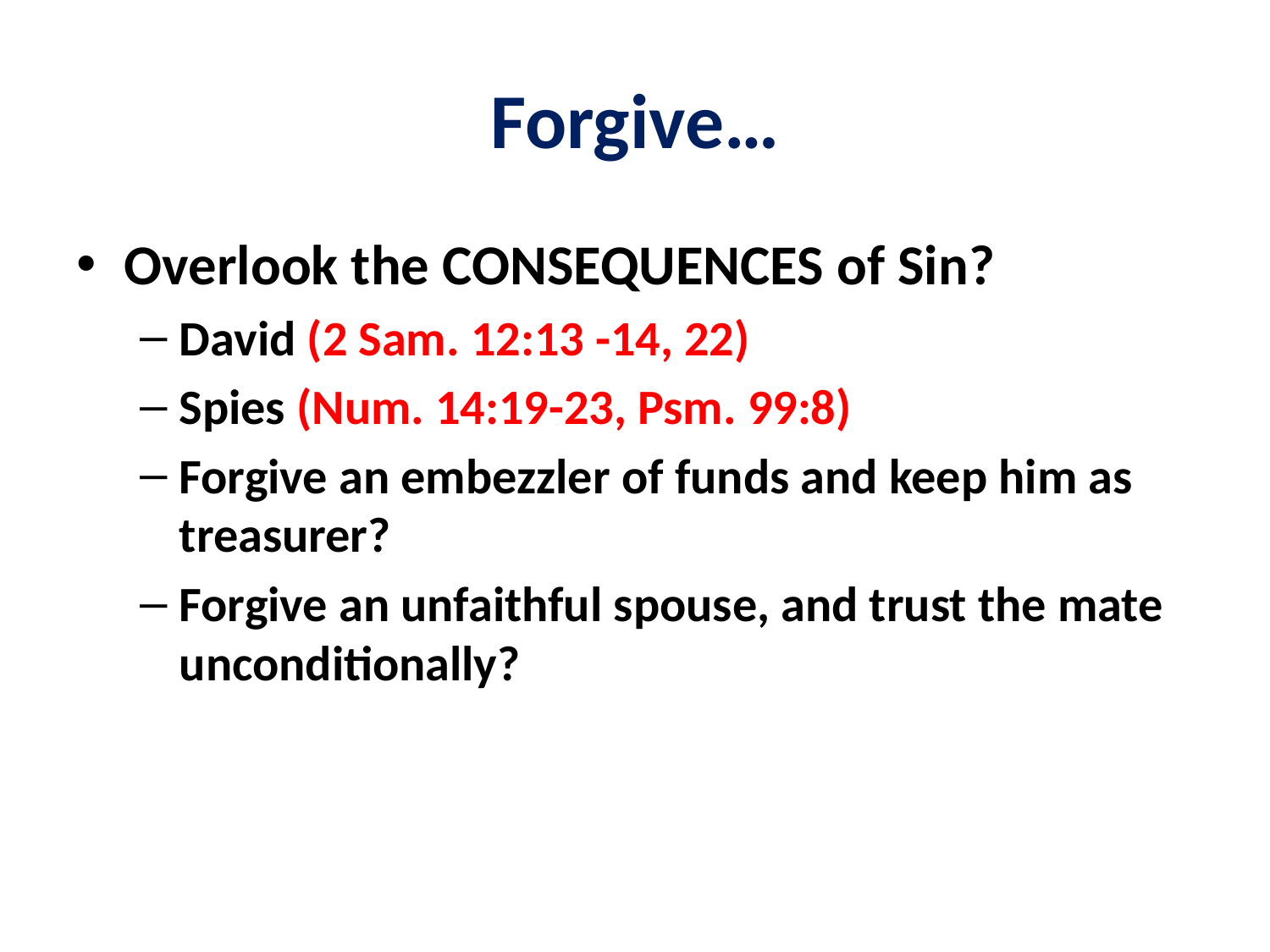

# Forgive…
Overlook the CONSEQUENCES of Sin?
David (2 Sam. 12:13 -14, 22)
Spies (Num. 14:19-23, Psm. 99:8)
Forgive an embezzler of funds and keep him as treasurer?
Forgive an unfaithful spouse, and trust the mate unconditionally?